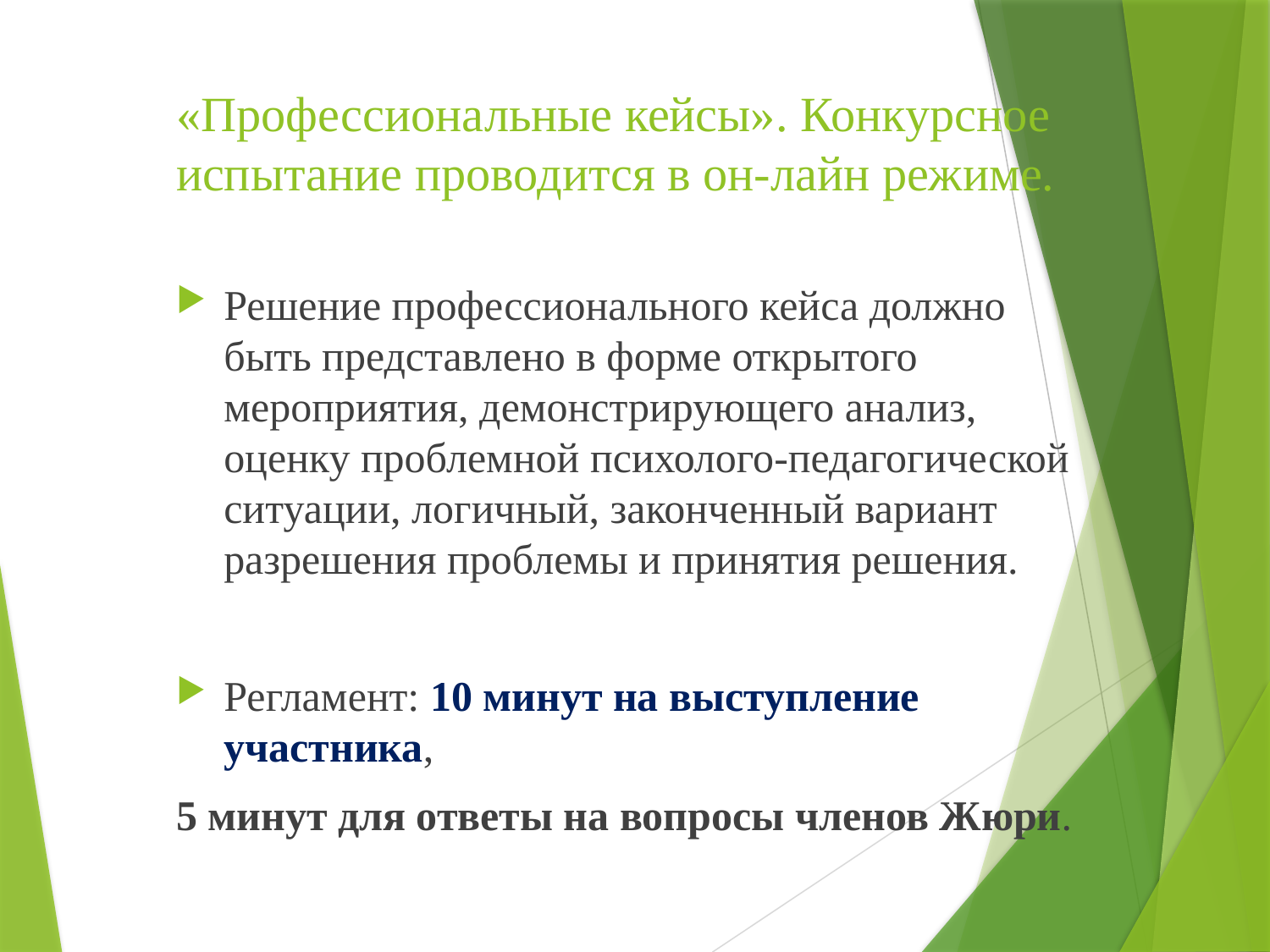

# «Профессиональные кейсы». Конкурсное испытание проводится в он-лайн режиме.

Решение профессионального кейса должно быть представлено в форме открытого мероприятия, демонстрирующего анализ, оценку проблемной психолого-педагогической ситуации, логичный, законченный вариант разрешения проблемы и принятия решения.

Регламент: 10 минут на выступление участника,
5 минут для ответы на вопросы членов Жюри.